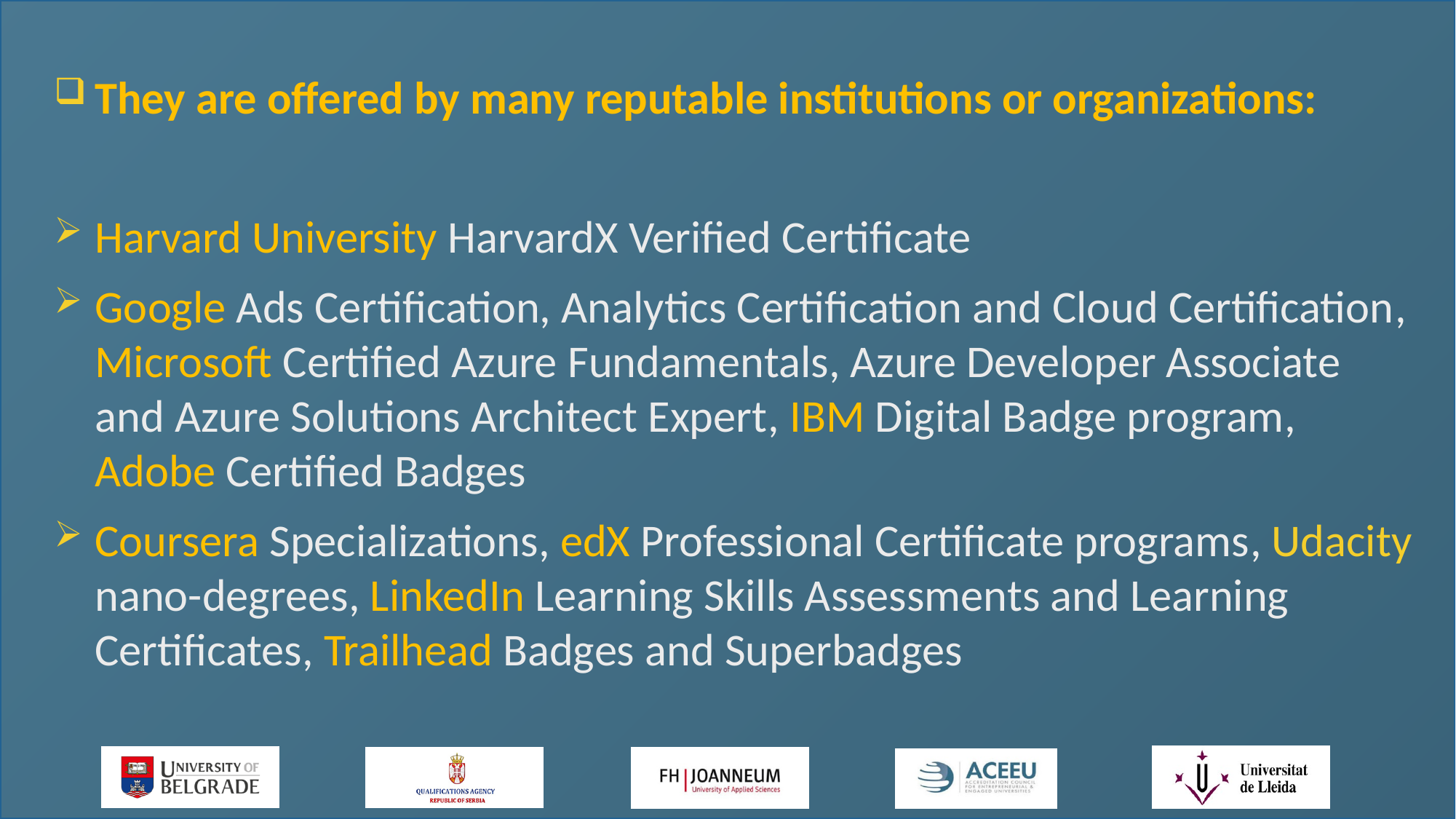

They are offered by many reputable institutions or organizations:

Harvard University HarvardX Verified Certificate
Google Ads Certification, Analytics Certification and Cloud Certification, Microsoft Certified Azure Fundamentals, Azure Developer Associate and Azure Solutions Architect Expert, IBM Digital Badge program, Adobe Certified Badges
Coursera Specializations, edX Professional Certificate programs, Udacity nano-degrees, LinkedIn Learning Skills Assessments and Learning Certificates, Trailhead Badges and Superbadges